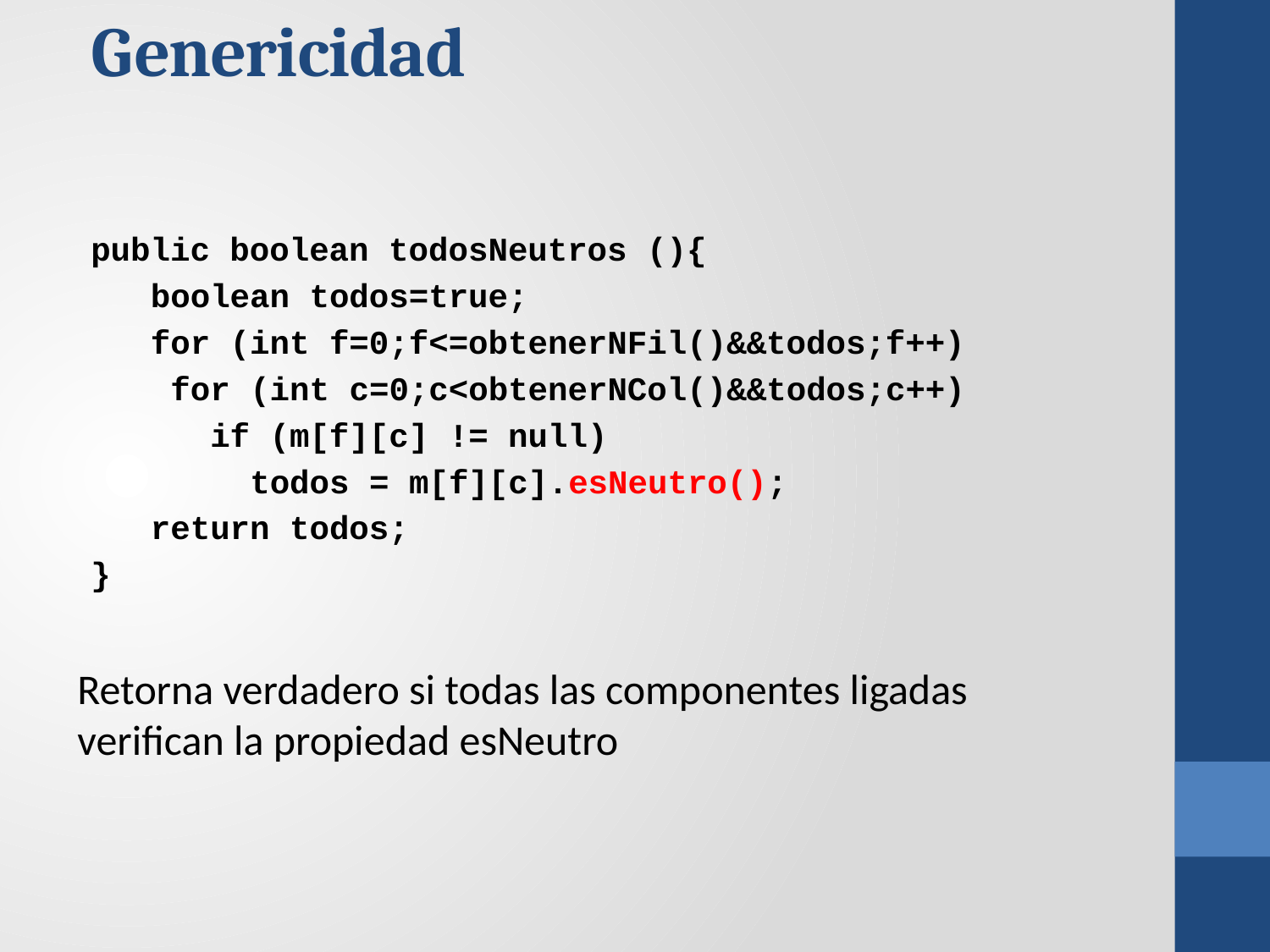

Genericidad
public boolean todosNeutros (){
   boolean todos=true;
   for (int f=0;f<=obtenerNFil()&&todos;f++)
    for (int c=0;c<obtenerNCol()&&todos;c++)
      if (m[f][c] != null)
        todos = m[f][c].esNeutro();
   return todos;
}

Retorna verdadero si todas las componentes ligadas verifican la propiedad esNeutro